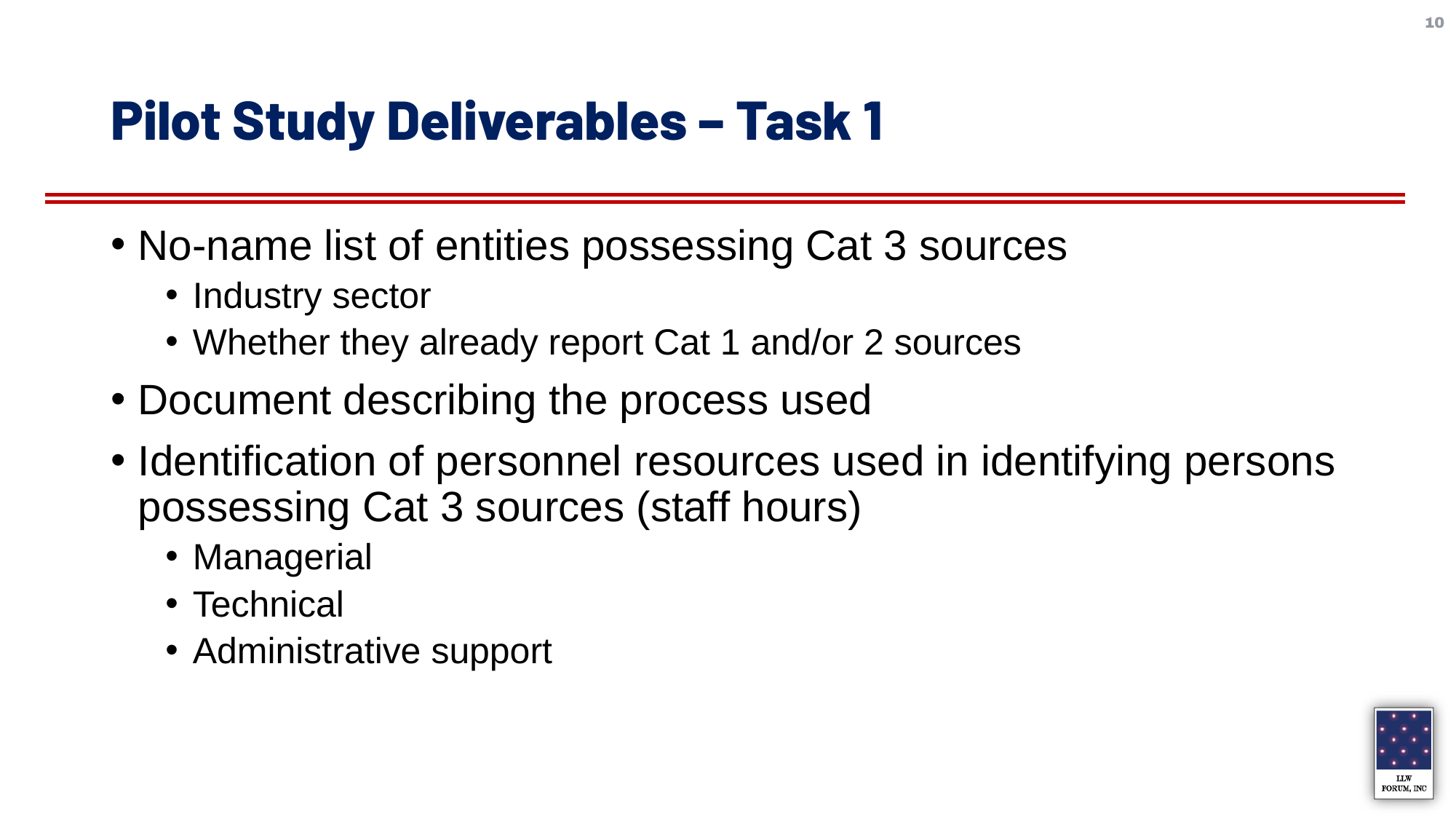

10
# Pilot Study Deliverables – Task 1
No-name list of entities possessing Cat 3 sources
Industry sector
Whether they already report Cat 1 and/or 2 sources
Document describing the process used
Identification of personnel resources used in identifying persons possessing Cat 3 sources (staff hours)
Managerial
Technical
Administrative support